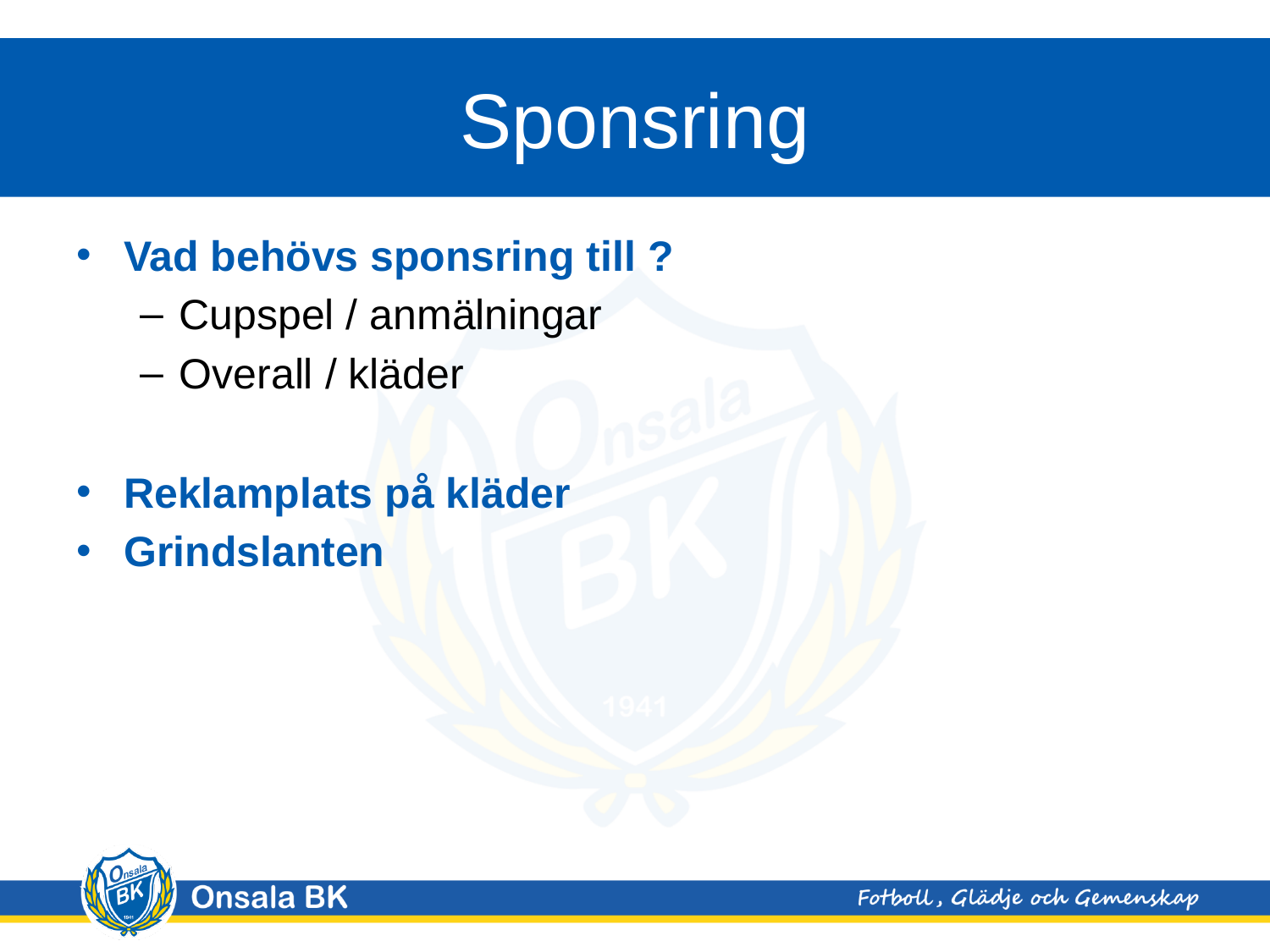

# Sponsring
Vad behövs sponsring till ?
Cupspel / anmälningar
Overall / kläder

Reklamplats på kläder
Grindslanten